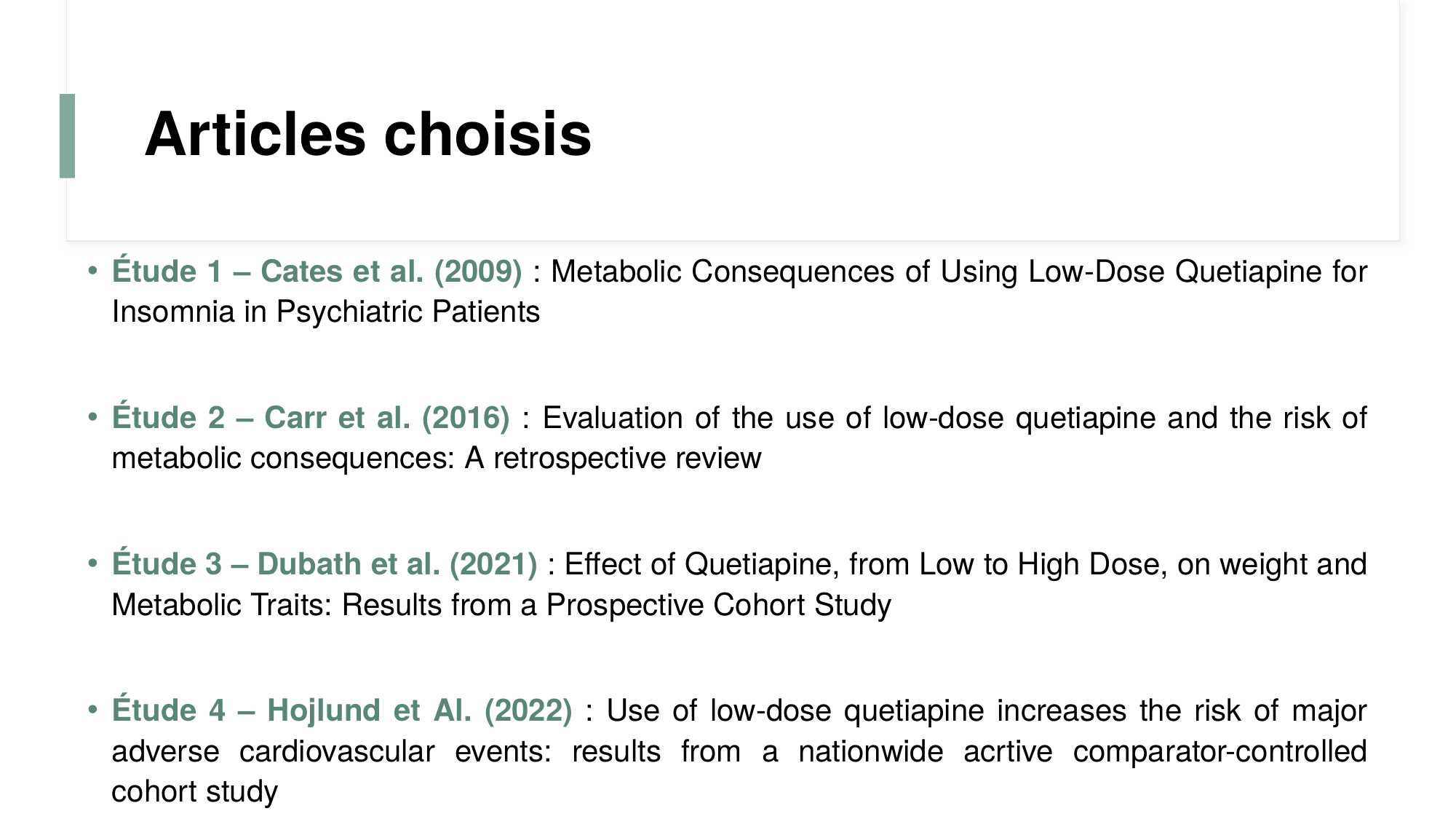

# Articles choisis
Étude 1 – Cates et al. (2009) : Metabolic Consequences of Using Low-Dose Quetiapine for Insomnia in Psychiatric Patients

Étude 2 – Carr et al. (2016) : Evaluation of the use of low-dose quetiapine and the risk of metabolic consequences: A retrospective review

Étude 3 – Dubath et al. (2021) : Effect of Quetiapine, from Low to High Dose, on weight and Metabolic Traits: Results from a Prospective Cohort Study

Étude 4 – Hojlund et Al. (2022) : Use of low-dose quetiapine increases the risk of major adverse cardiovascular events: results from a nationwide acrtive comparator-controlled cohort study